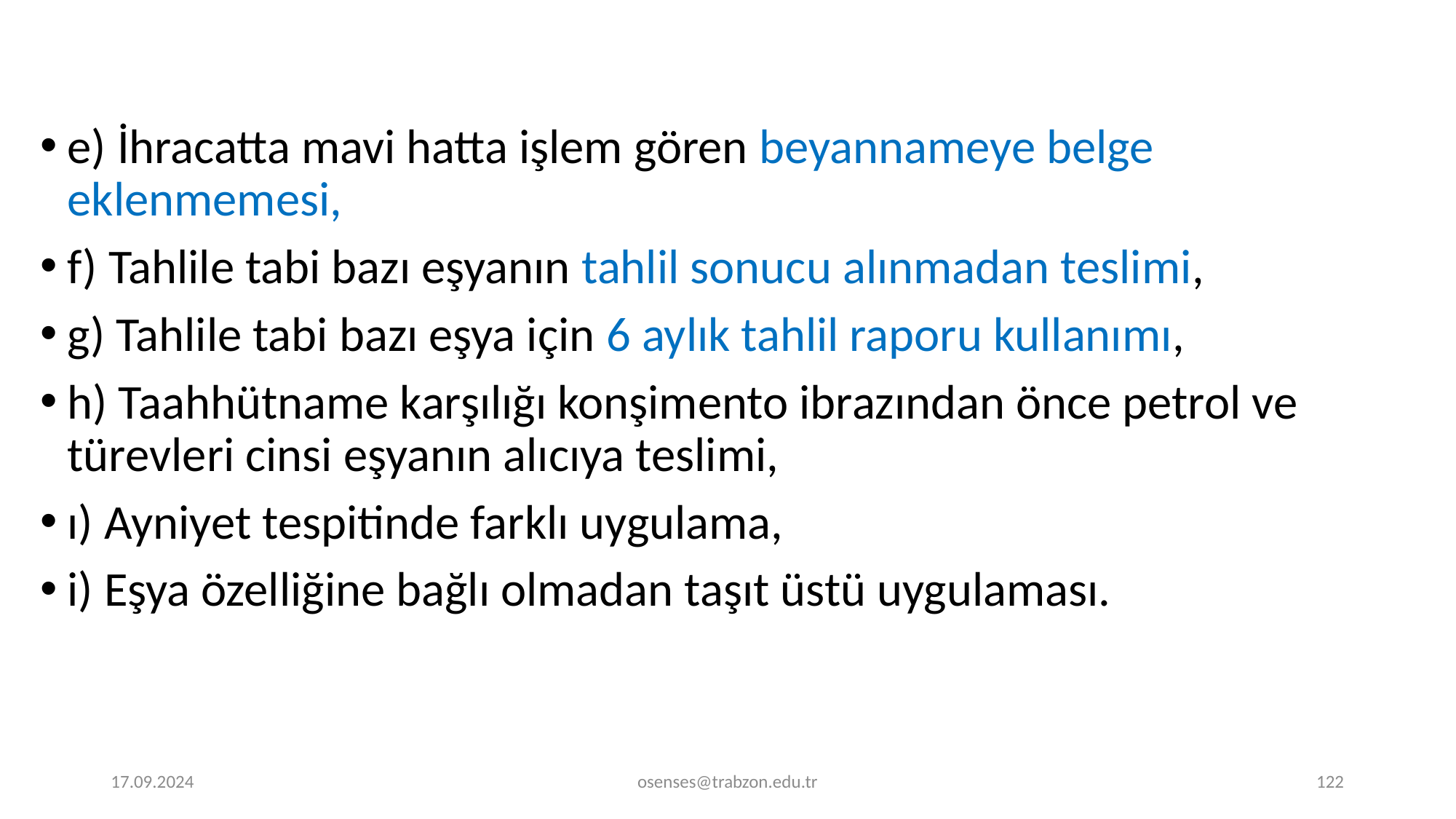

e) İhracatta mavi hatta işlem gören beyannameye belge eklenmemesi,
f) Tahlile tabi bazı eşyanın tahlil sonucu alınmadan teslimi,
g) Tahlile tabi bazı eşya için 6 aylık tahlil raporu kullanımı,
h) Taahhütname karşılığı konşimento ibrazından önce petrol ve türevleri cinsi eşyanın alıcıya teslimi,
ı) Ayniyet tespitinde farklı uygulama,
i) Eşya özelliğine bağlı olmadan taşıt üstü uygulaması.

17.09.2024
osenses@trabzon.edu.tr
122